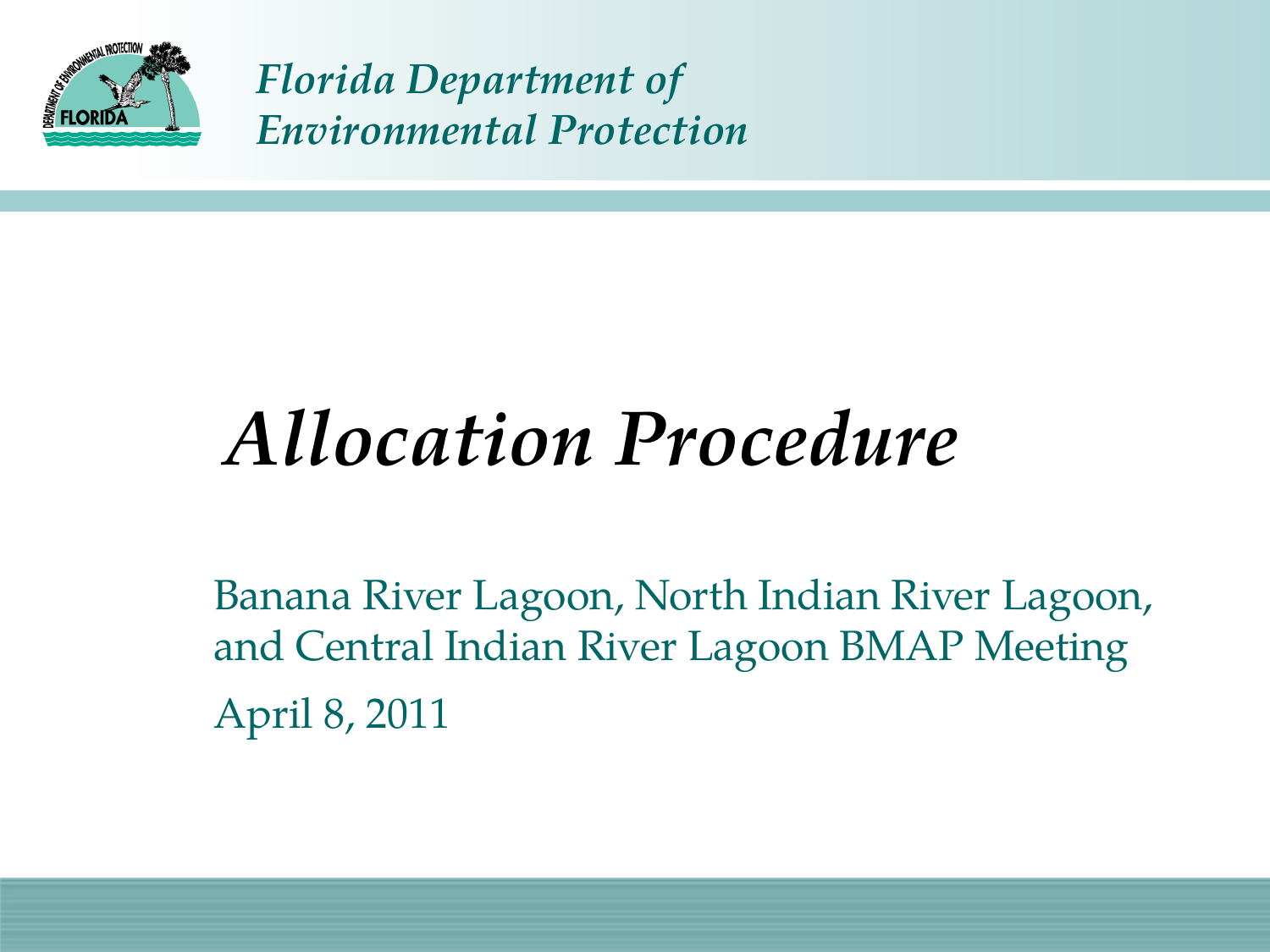

# Allocation Procedure
Banana River Lagoon, North Indian River Lagoon, and Central Indian River Lagoon BMAP Meeting
April 8, 2011